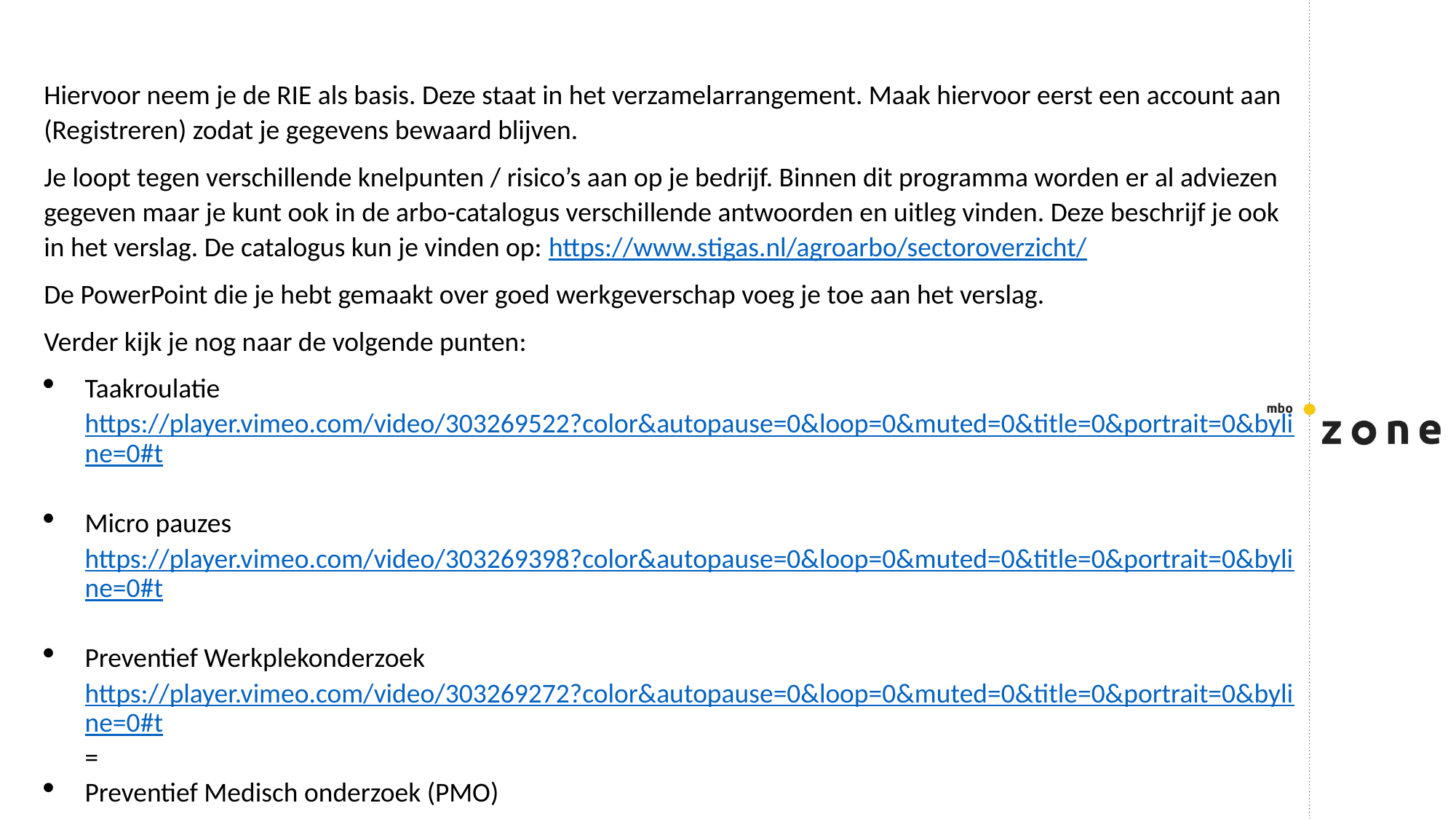

Hiervoor neem je de RIE als basis. Deze staat in het verzamelarrangement. Maak hiervoor eerst een account aan (Registreren) zodat je gegevens bewaard blijven.
Je loopt tegen verschillende knelpunten / risico’s aan op je bedrijf. Binnen dit programma worden er al adviezen gegeven maar je kunt ook in de arbo-catalogus verschillende antwoorden en uitleg vinden. Deze beschrijf je ook in het verslag. De catalogus kun je vinden op: https://www.stigas.nl/agroarbo/sectoroverzicht/
De PowerPoint die je hebt gemaakt over goed werkgeverschap voeg je toe aan het verslag.
Verder kijk je nog naar de volgende punten:
Taakroulatie https://player.vimeo.com/video/303269522?color&autopause=0&loop=0&muted=0&title=0&portrait=0&byline=0#t
Micro pauzes https://player.vimeo.com/video/303269398?color&autopause=0&loop=0&muted=0&title=0&portrait=0&byline=0#t
Preventief Werkplekonderzoek https://player.vimeo.com/video/303269272?color&autopause=0&loop=0&muted=0&title=0&portrait=0&byline=0#t=
Preventief Medisch onderzoek (PMO)
Worden deze punten al toegepast in jouw bedrijf? Vind je nodig dat 1 of enkele punten moeten worden toegepast. Leg duidelijk uit waarom.